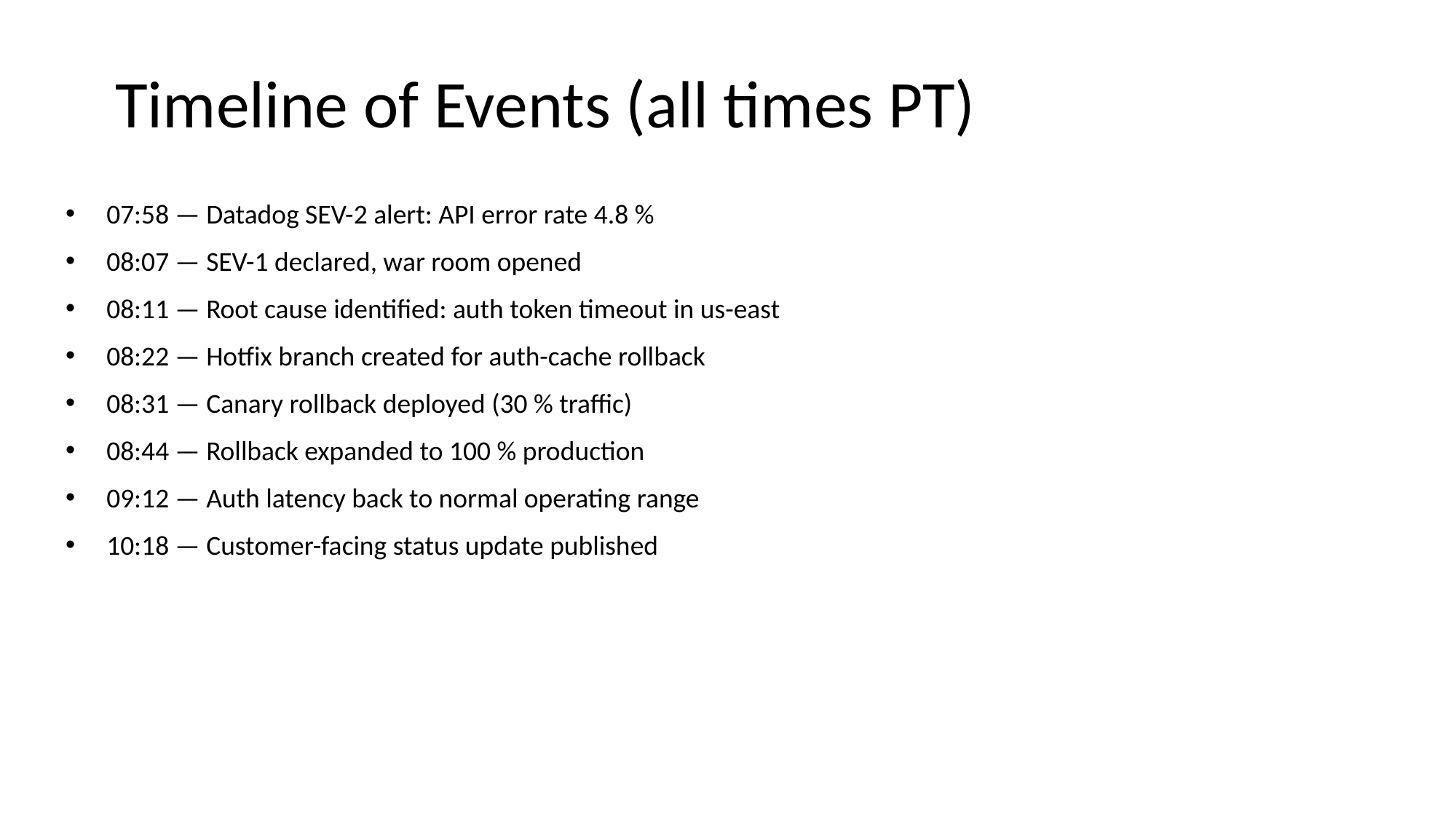

# Timeline of Events (all times PT)
07:58 — Datadog SEV-2 alert: API error rate 4.8 %
08:07 — SEV-1 declared, war room opened
08:11 — Root cause identified: auth token timeout in us-east
08:22 — Hotfix branch created for auth-cache rollback
08:31 — Canary rollback deployed (30 % traffic)
08:44 — Rollback expanded to 100 % production
09:12 — Auth latency back to normal operating range
10:18 — Customer-facing status update published